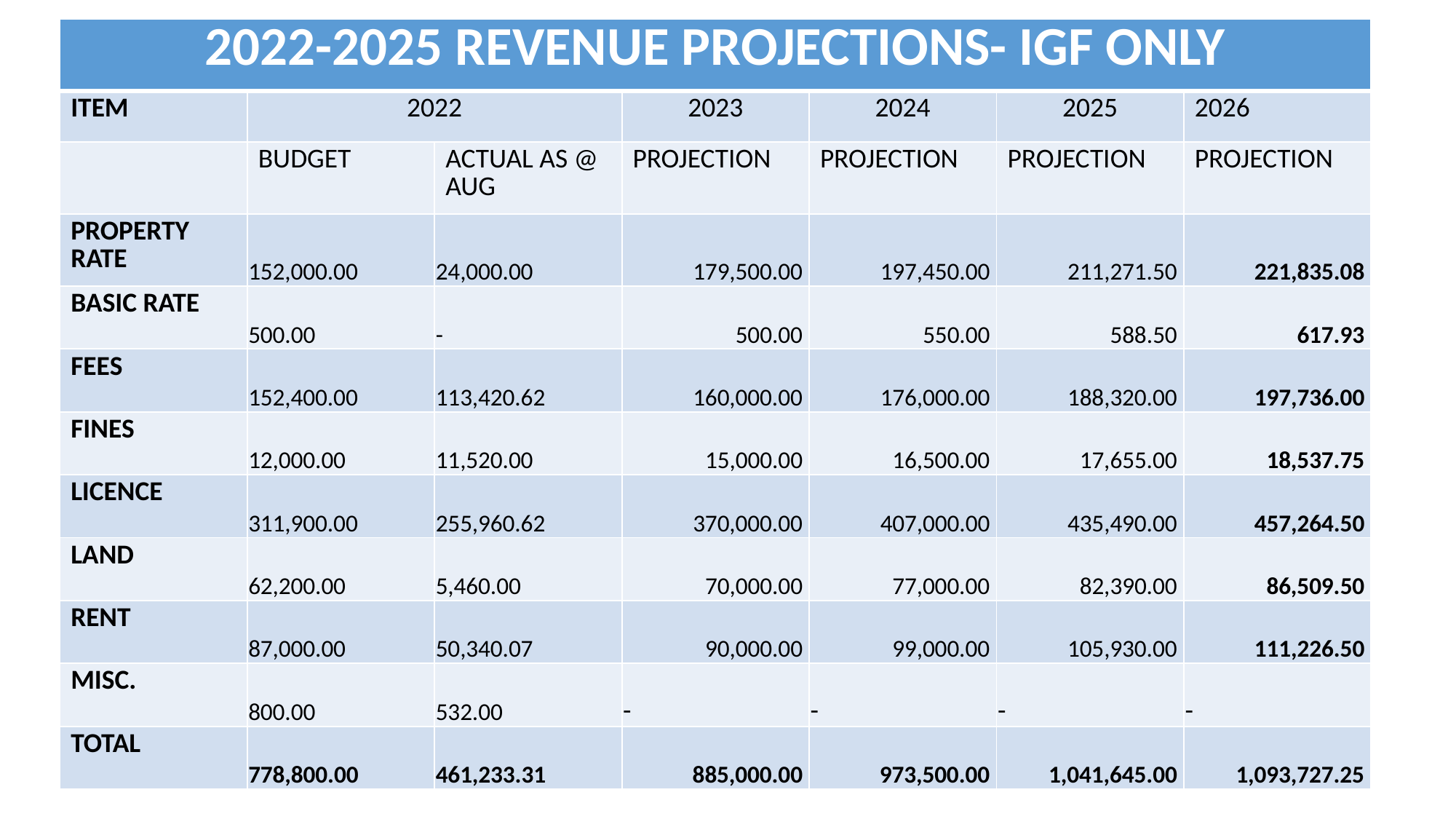

| 2022-2025 REVENUE PROJECTIONS- IGF ONLY |  |  |  |  |  |  |
| --- | --- | --- | --- | --- | --- | --- |
| ITEM | 2022 |  | 2023 | 2024 | 2025 | 2026 |
|  | BUDGET | ACTUAL AS @ AUG | PROJECTION | PROJECTION | PROJECTION | PROJECTION |
| PROPERTY RATE | 152,000.00 | 24,000.00 | 179,500.00 | 197,450.00 | 211,271.50 | 221,835.08 |
| BASIC RATE | 500.00 | - | 500.00 | 550.00 | 588.50 | 617.93 |
| FEES | 152,400.00 | 113,420.62 | 160,000.00 | 176,000.00 | 188,320.00 | 197,736.00 |
| FINES | 12,000.00 | 11,520.00 | 15,000.00 | 16,500.00 | 17,655.00 | 18,537.75 |
| LICENCE | 311,900.00 | 255,960.62 | 370,000.00 | 407,000.00 | 435,490.00 | 457,264.50 |
| LAND | 62,200.00 | 5,460.00 | 70,000.00 | 77,000.00 | 82,390.00 | 86,509.50 |
| RENT | 87,000.00 | 50,340.07 | 90,000.00 | 99,000.00 | 105,930.00 | 111,226.50 |
| MISC. | 800.00 | 532.00 | - | - | - | - |
| TOTAL | 778,800.00 | 461,233.31 | 885,000.00 | 973,500.00 | 1,041,645.00 | 1,093,727.25 |
42